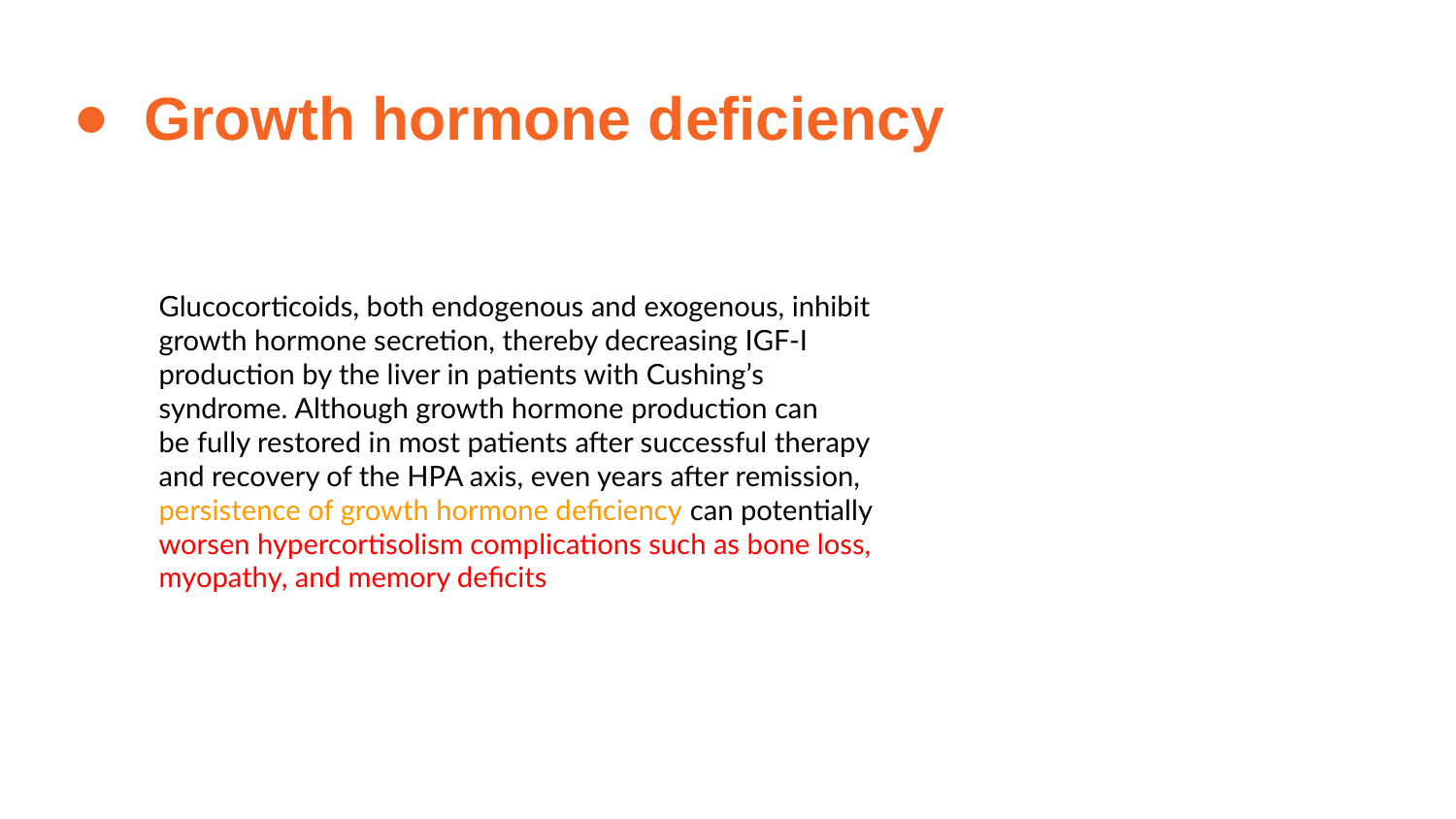

# Growth hormone deficiency
Glucocorticoids, both endogenous and exogenous, inhibit
growth hormone secretion, thereby decreasing IGF-I
production by the liver in patients with Cushing’s
syndrome. Although growth hormone production can
be fully restored in most patients after successful therapy
and recovery of the HPA axis, even years after remission,
persistence of growth hormone deficiency can potentially
worsen hypercortisolism complications such as bone loss,
myopathy, and memory deficits